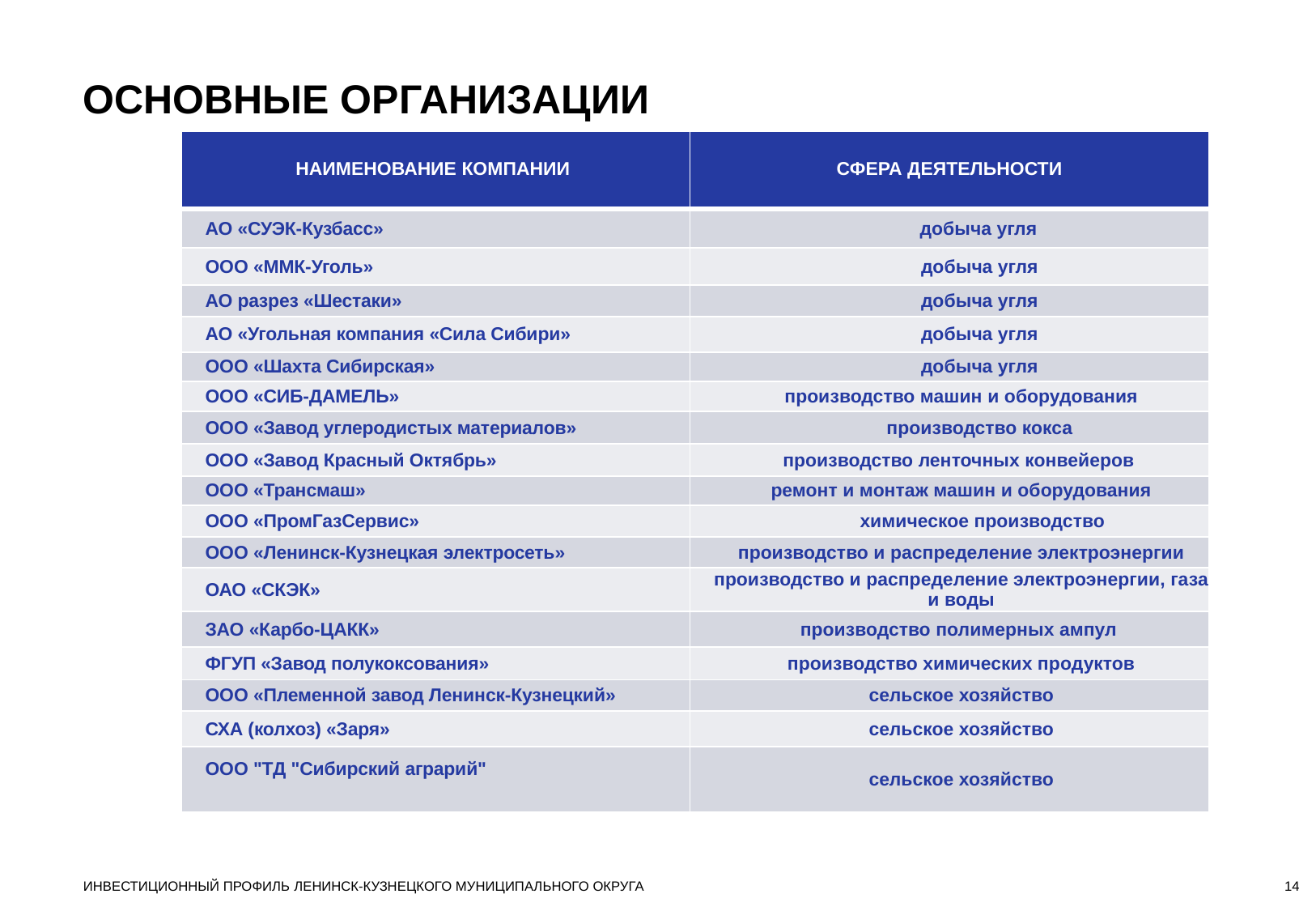

ОСНОВНЫЕ ОРГАНИЗАЦИИ
| НАИМЕНОВАНИЕ КОМПАНИИ | СФЕРА ДЕЯТЕЛЬНОСТИ |
| --- | --- |
| АО «СУЭК-Кузбасс» | добыча угля |
| ООО «ММК-Уголь» | добыча угля |
| АО разрез «Шестаки» | добыча угля |
| АО «Угольная компания «Сила Сибири» | добыча угля |
| ООО «Шахта Сибирская» | добыча угля |
| ООО «СИБ-ДАМЕЛЬ» | производство машин и оборудования |
| ООО «Завод углеродистых материалов» | производство кокса |
| ООО «Завод Красный Октябрь» | производство ленточных конвейеров |
| ООО «Трансмаш» | ремонт и монтаж машин и оборудования |
| ООО «ПромГазСервис» | химическое производство |
| ООО «Ленинск-Кузнецкая электросеть» | производство и распределение электроэнергии |
| ОАО «СКЭК» | производство и распределение электроэнергии, газа и воды |
| ЗАО «Карбо-ЦАКК» | производство полимерных ампул |
| ФГУП «Завод полукоксования» | производство химических продуктов |
| ООО «Племенной завод Ленинск-Кузнецкий» | сельское хозяйство |
| СХА (колхоз) «Заря» | сельское хозяйство |
| ООО "ТД "Сибирский аграрий" | сельское хозяйство |

ИНВЕСТИЦИОННЫЙ ПРОФИЛЬ ЛЕНИНСК-КУЗНЕЦКОГО МУНИЦИПАЛЬНОГО ОКРУГА
14